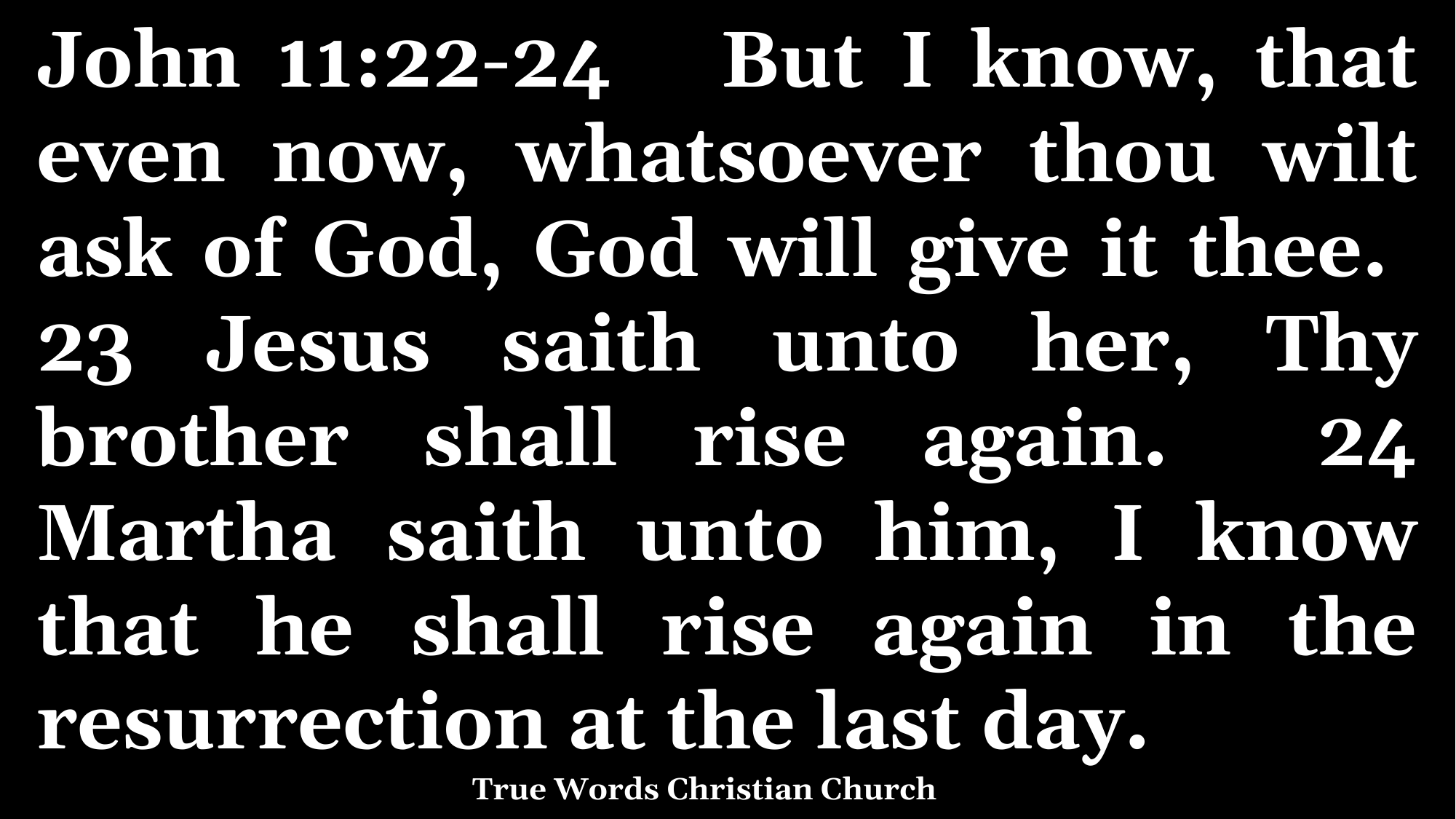

John 11:22-24   But I know, that even now, whatsoever thou wilt ask of God, God will give it thee.  23 Jesus saith unto her, Thy brother shall rise again.  24 Martha saith unto him, I know that he shall rise again in the resurrection at the last day.
True Words Christian Church